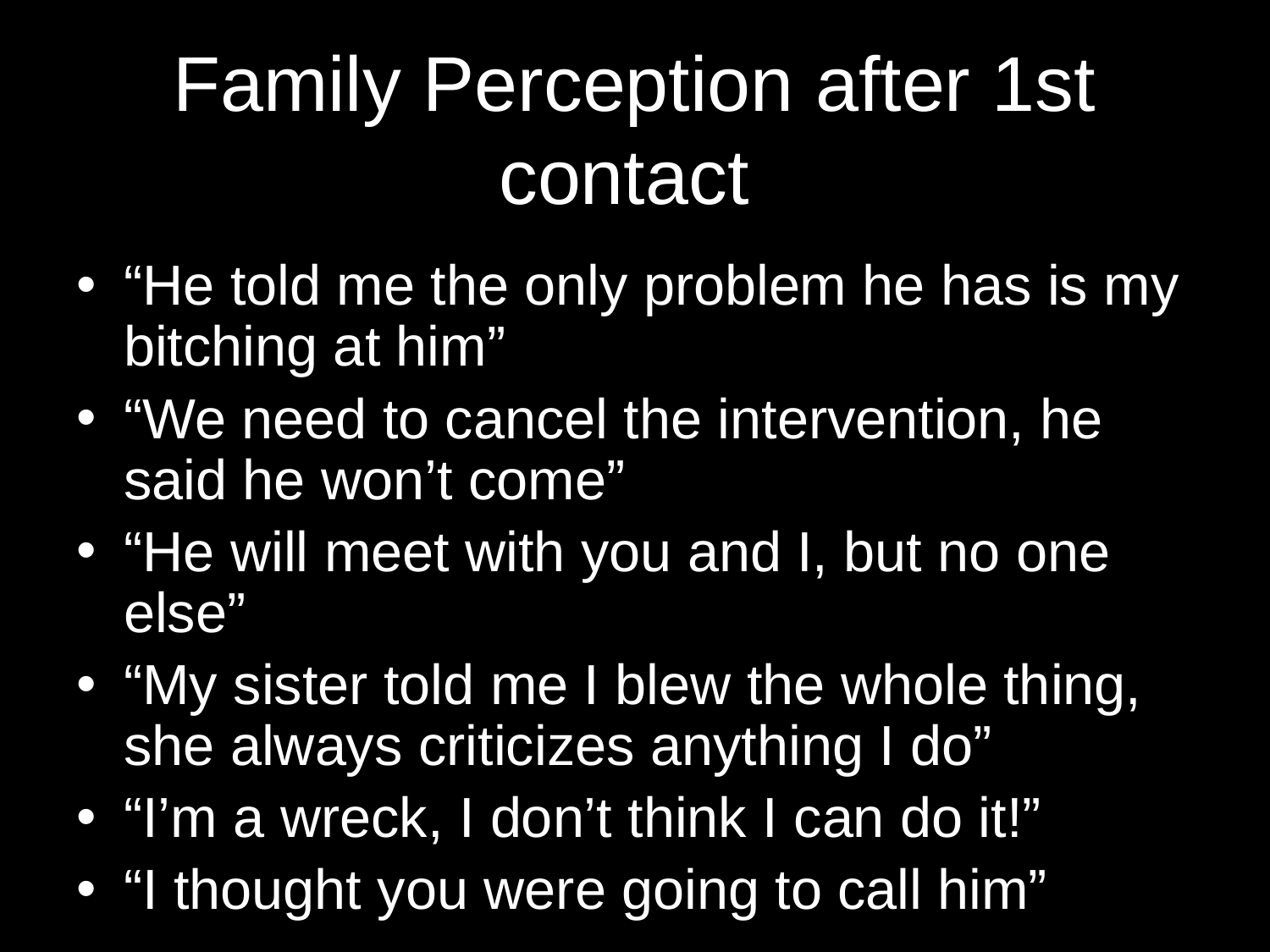

# Family Perception after 1st contact

“He told me the only problem he has is my bitching at him”
“We need to cancel the intervention, he said he won’t come”
“He will meet with you and I, but no one else”
“My sister told me I blew the whole thing, she always criticizes anything I do”
“I’m a wreck, I don’t think I can do it!”
“I thought you were going to call him”